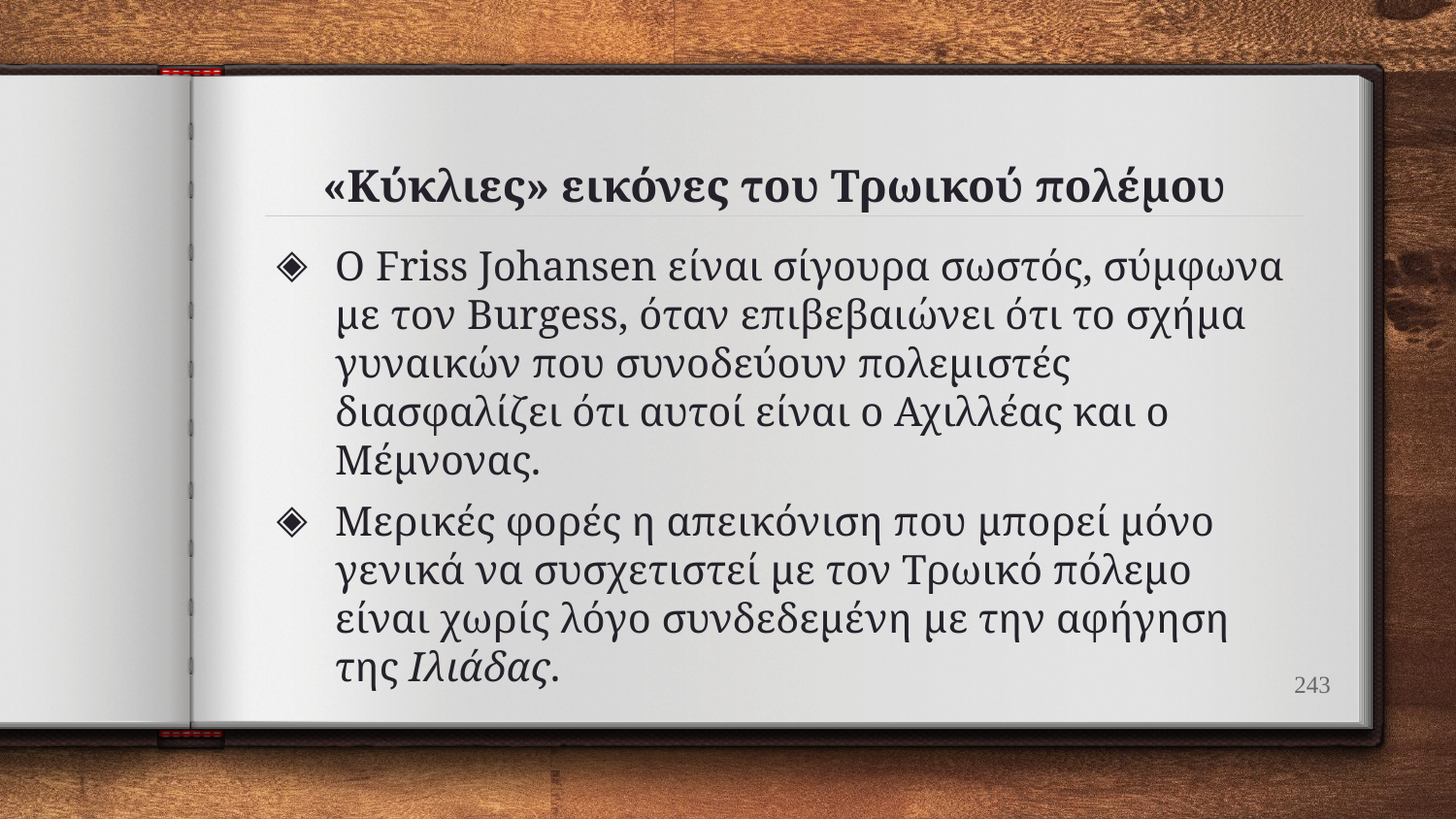

# «Κύκλιες» εικόνες του Τρωικού πολέμου
Ο Friss Johansen είναι σίγουρα σωστός, σύμφωνα με τον Burgess, όταν επιβεβαιώνει ότι το σχήμα γυναικών που συνοδεύουν πολεμιστές διασφαλίζει ότι αυτοί είναι ο Αχιλλέας και ο Μέμνονας.
Μερικές φορές η απεικόνιση που μπορεί μόνο γενικά να συσχετιστεί με τον Τρωικό πόλεμο είναι χωρίς λόγο συνδεδεμένη με την αφήγηση της Ιλιάδας.
243